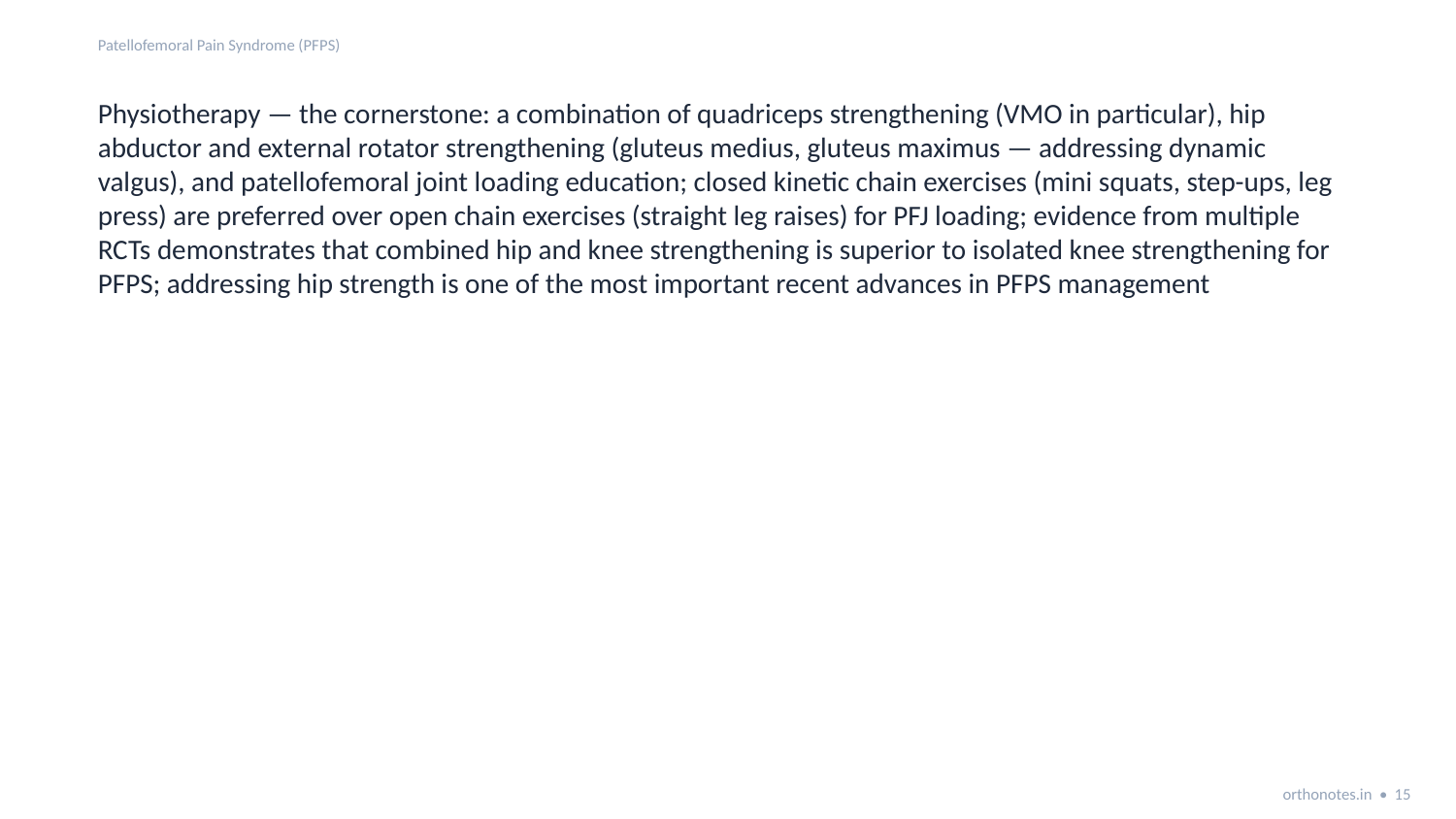

Patellofemoral Pain Syndrome (PFPS)
Physiotherapy — the cornerstone: a combination of quadriceps strengthening (VMO in particular), hip abductor and external rotator strengthening (gluteus medius, gluteus maximus — addressing dynamic valgus), and patellofemoral joint loading education; closed kinetic chain exercises (mini squats, step-ups, leg press) are preferred over open chain exercises (straight leg raises) for PFJ loading; evidence from multiple RCTs demonstrates that combined hip and knee strengthening is superior to isolated knee strengthening for PFPS; addressing hip strength is one of the most important recent advances in PFPS management
orthonotes.in  •  15